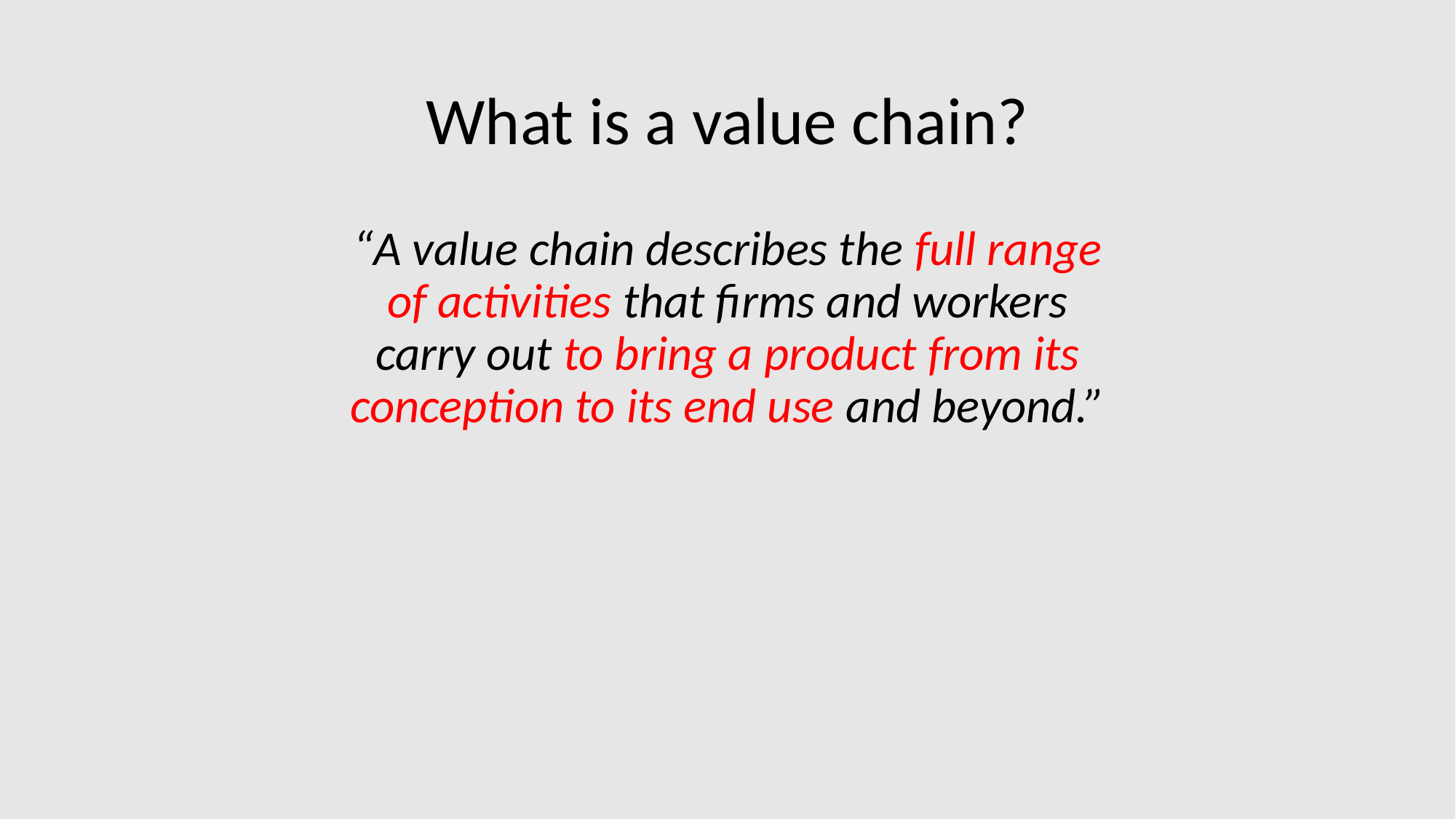

# What is a value chain?
“A value chain describes the full range of activities that firms and workers carry out to bring a product from its conception to its end use and beyond.”